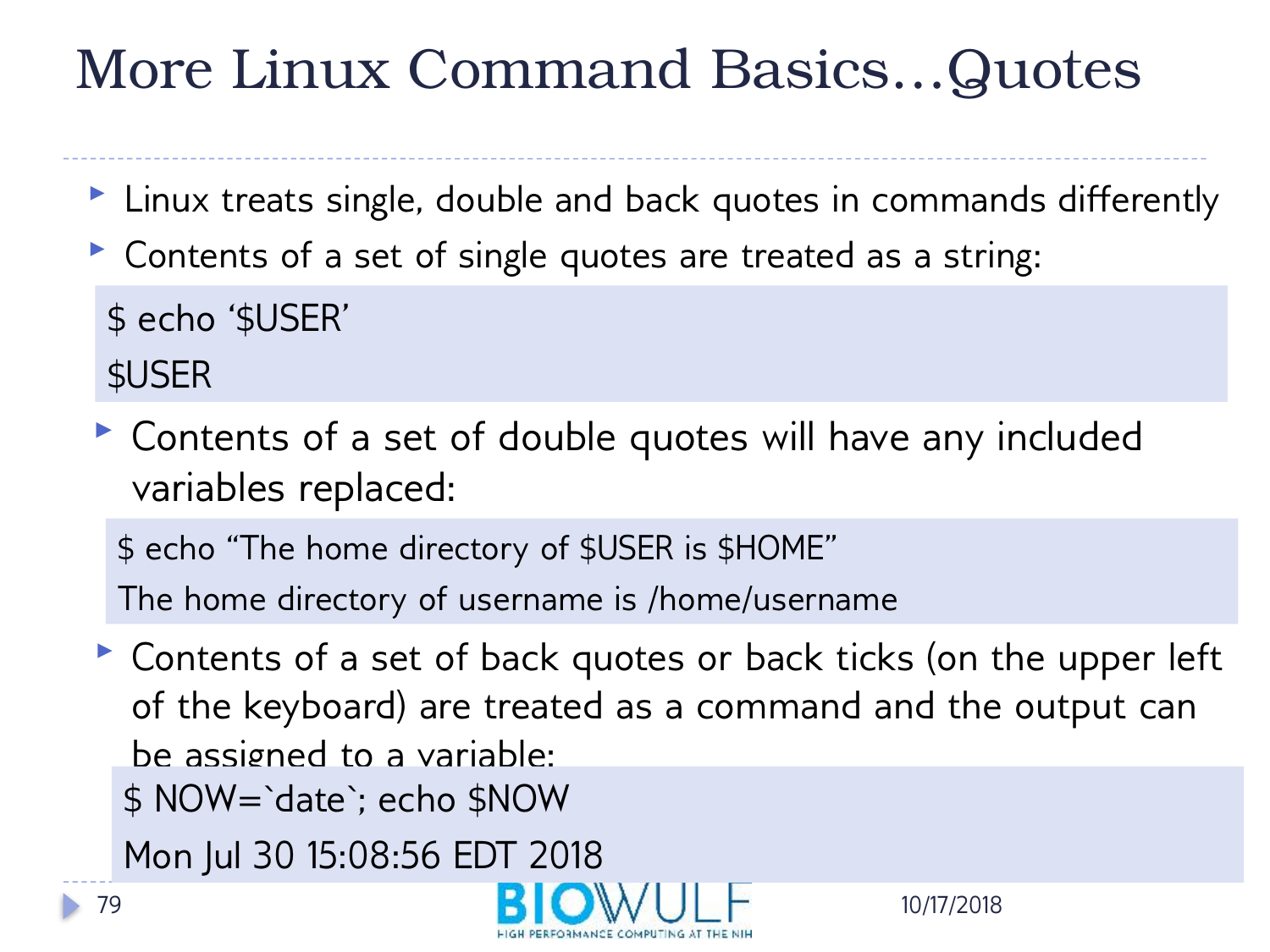

# More Linux Command Basics…Quotes
Linux treats single, double and back quotes in commands differently
Contents of a set of single quotes are treated as a string:
$ echo ‘$USER’
$USER
Contents of a set of double quotes will have any included variables replaced:
$ echo “The home directory of $USER is $HOME”
The home directory of username is /home/username
Contents of a set of back quotes or back ticks (on the upper left of the keyboard) are treated as a command and the output can be assigned to a variable:
$ NOW=`date`; echo $NOW
Mon Jul 30 15:08:56 EDT 2018
79
10/17/2018